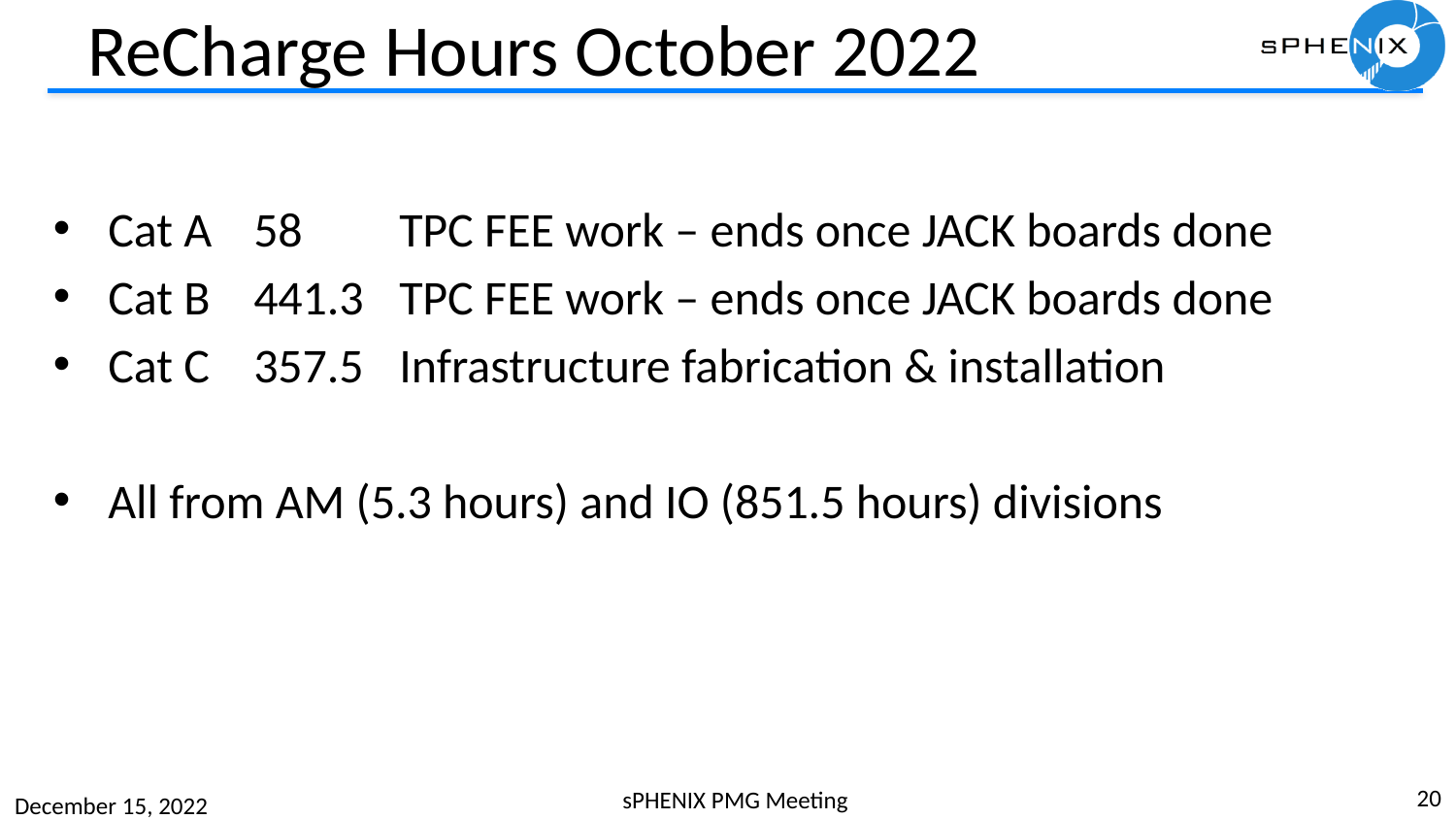

# ReCharge Hours October 2022
Cat A	58 	TPC FEE work – ends once JACK boards done
Cat B	441.3	TPC FEE work – ends once JACK boards done
Cat C	357.5	Infrastructure fabrication & installation

All from AM (5.3 hours) and IO (851.5 hours) divisions
20
sPHENIX PMG Meeting
December 15, 2022